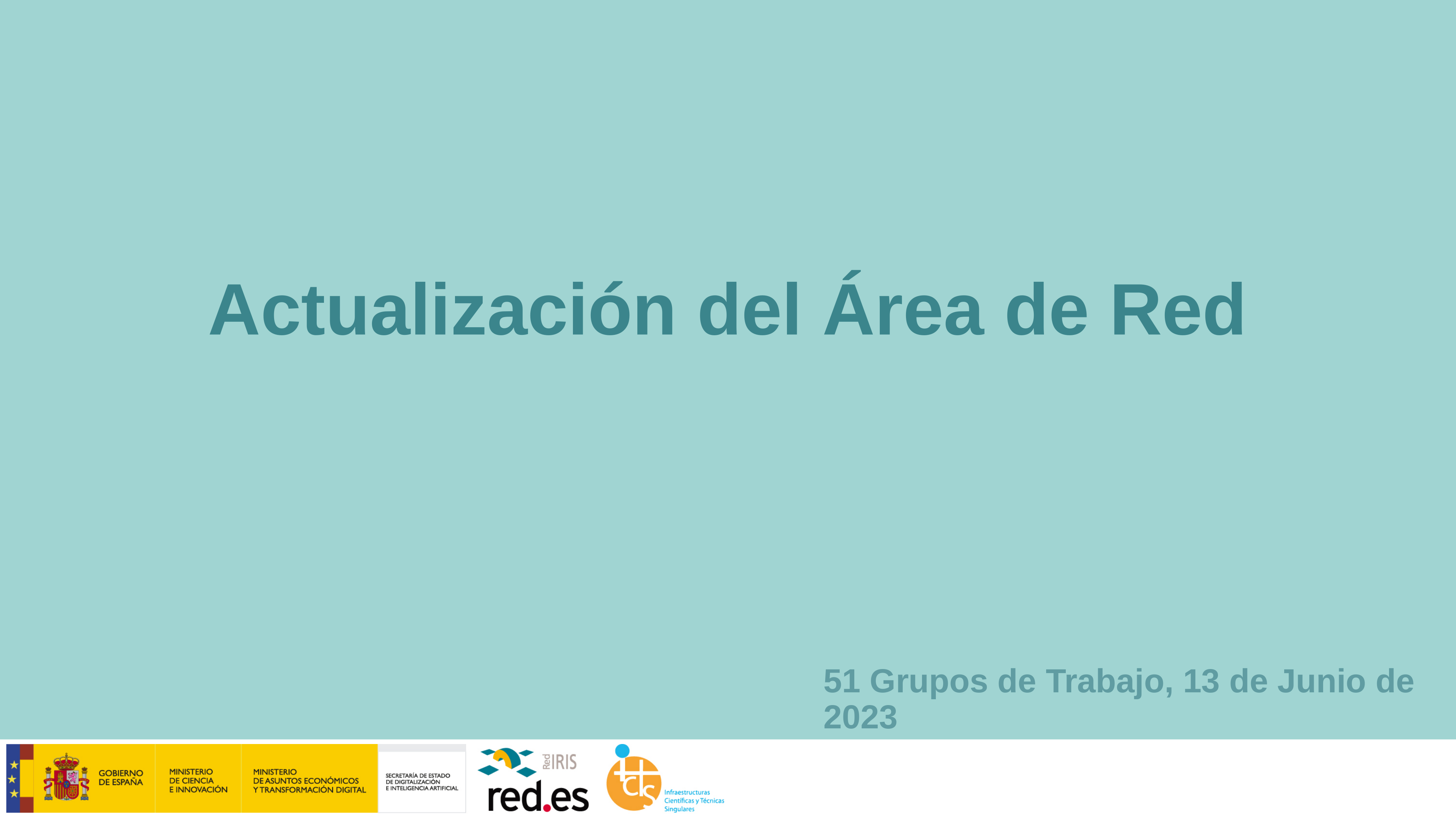

# Actualización del Área de Red
51 Grupos de Trabajo, 13 de Junio de 2023